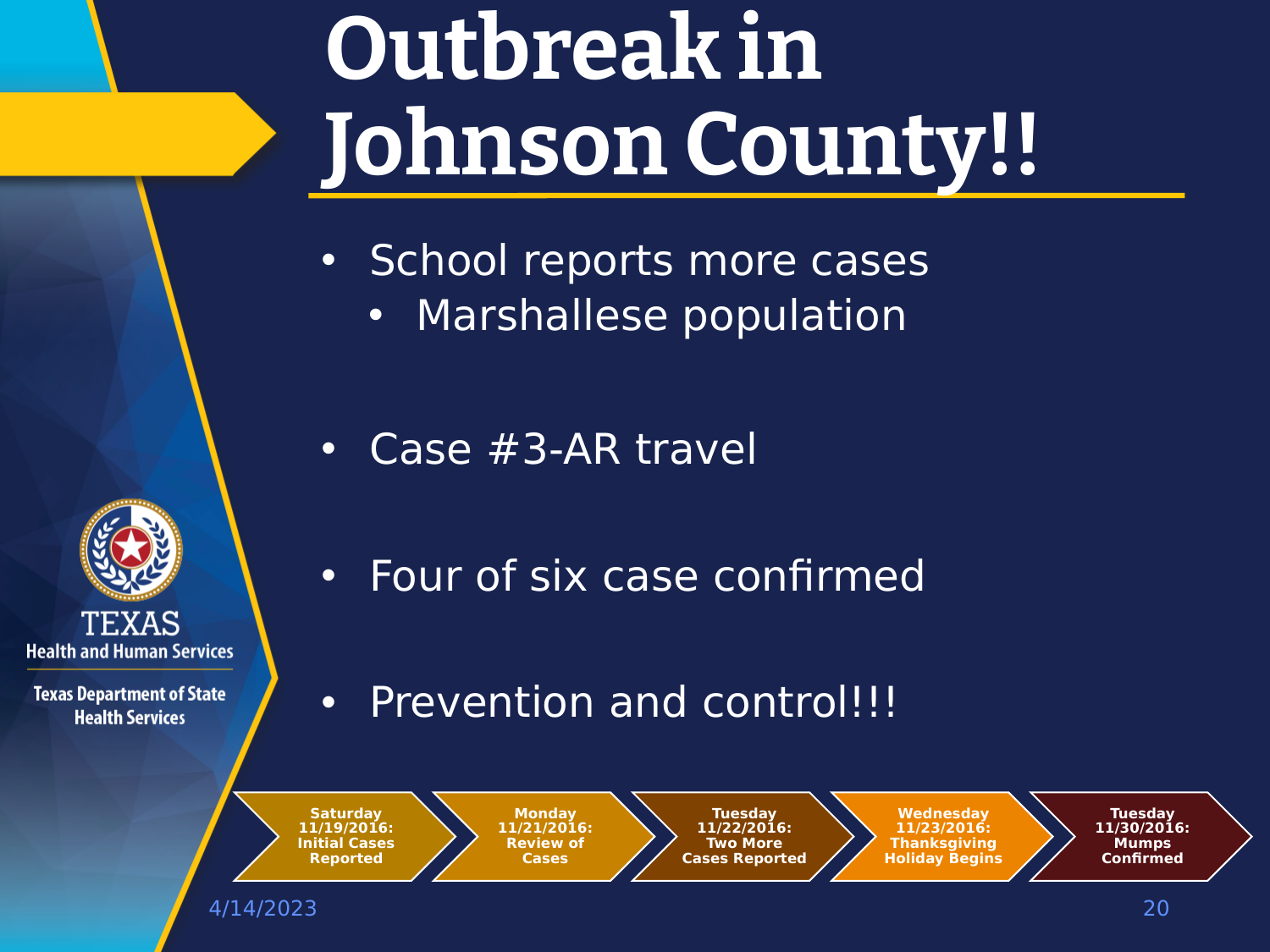

# Outbreak in Johnson County!!
School reports more cases
Marshallese population

Case #3-AR travel

Four of six case confirmed

Prevention and control!!!

Saturday 11/19/2016: Initial Cases Reported
Monday 11/21/2016: Review of Cases
Tuesday 11/22/2016: Two More Cases Reported
Wednesday 11/23/2016: Thanksgiving Holiday Begins
Tuesday 11/30/2016: Mumps Confirmed
4/14/2023

20